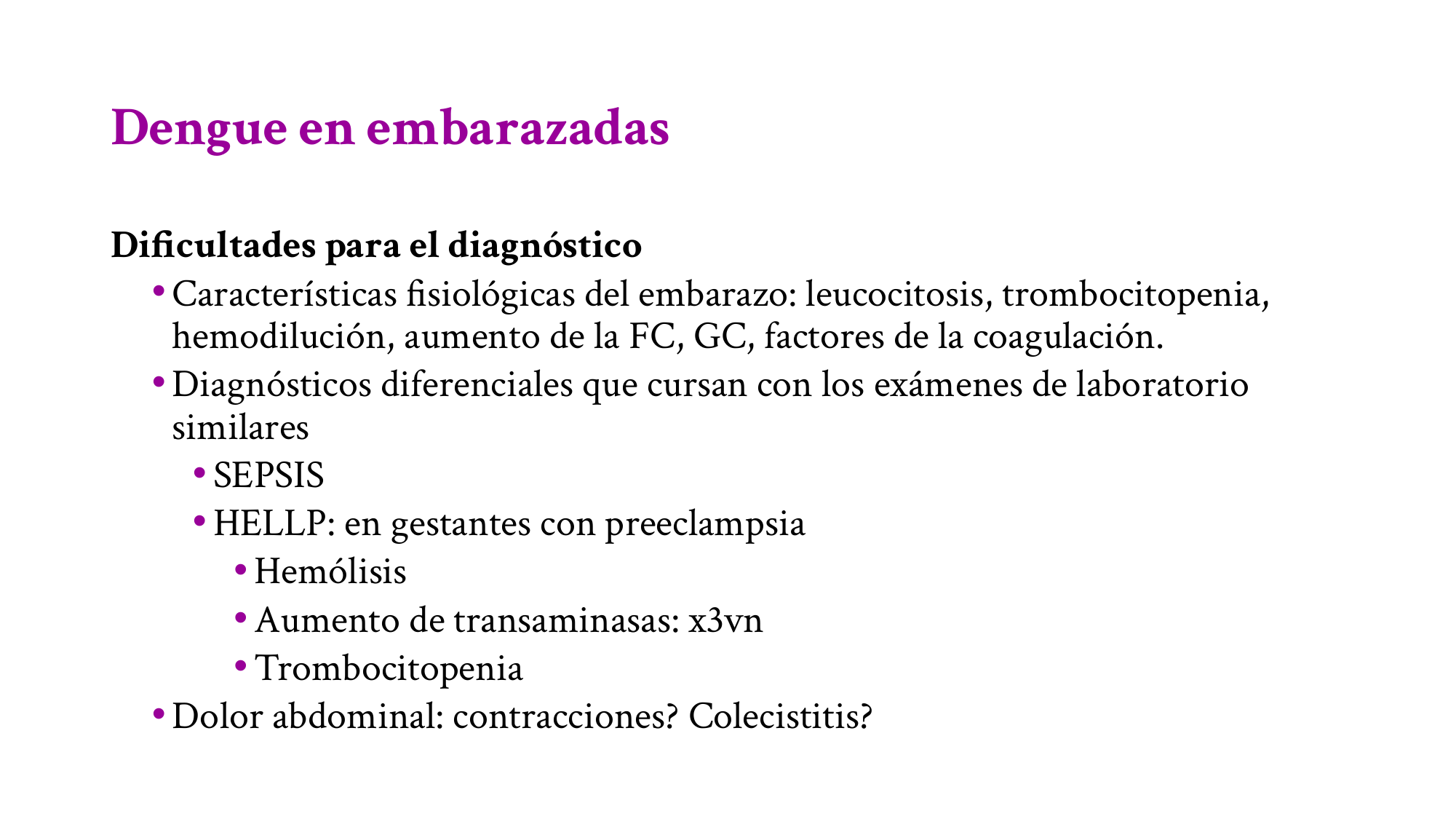

# Dengue en embarazadas
Dificultades para el diagnóstico
Características fisiológicas del embarazo: leucocitosis, trombocitopenia, hemodilución, aumento de la FC, GC, factores de la coagulación.
Diagnósticos diferenciales que cursan con los exámenes de laboratorio similares
SEPSIS
HELLP: en gestantes con preeclampsia
Hemólisis
Aumento de transaminasas: x3vn
Trombocitopenia
Dolor abdominal: contracciones? Colecistitis?